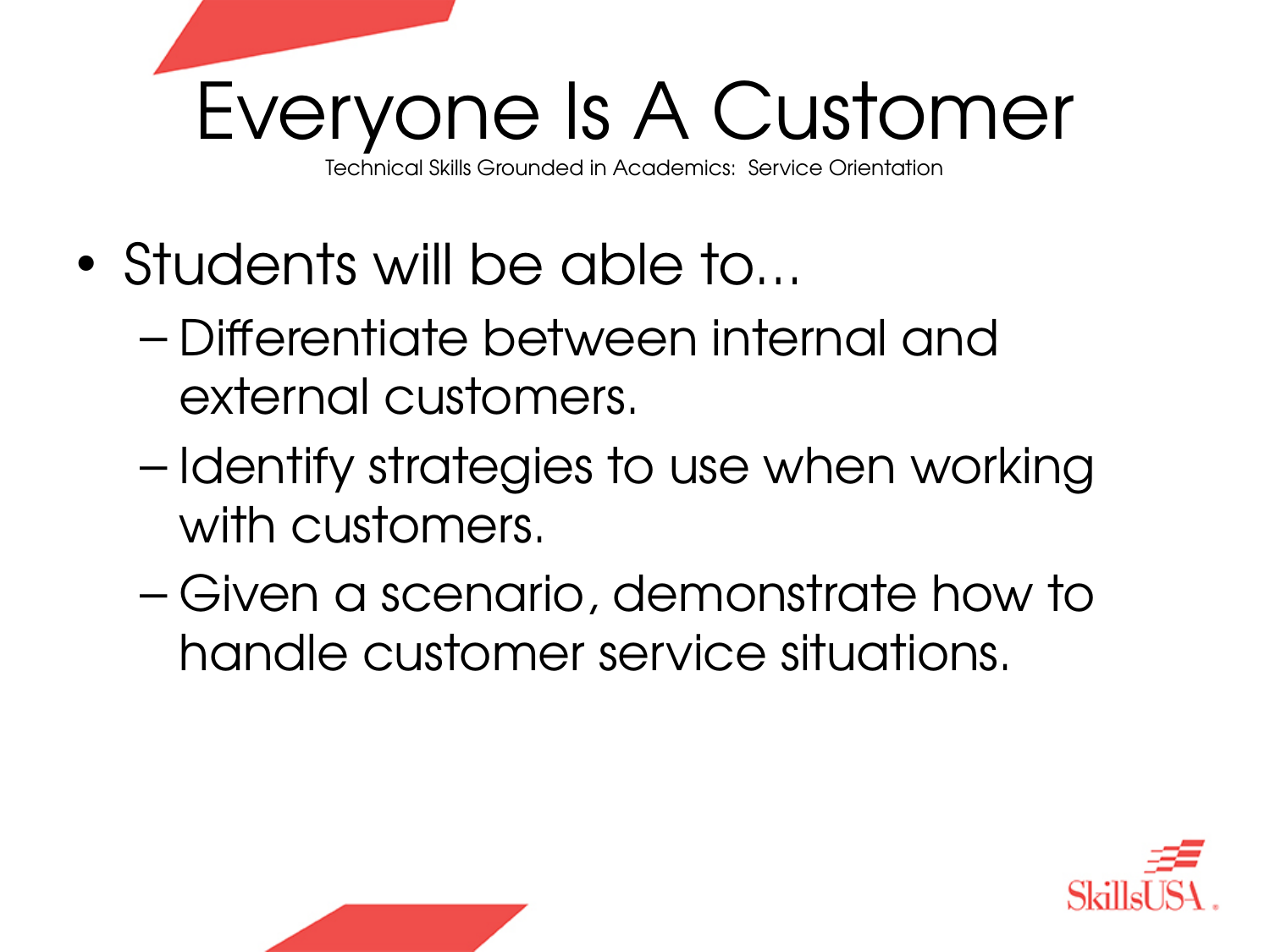

# Everyone Is A Customer Technical Skills Grounded in Academics:  Service Orientation
Students will be able to…
Differentiate between internal and external customers.
Identify strategies to use when working with customers.
Given a scenario, demonstrate how to handle customer service situations.